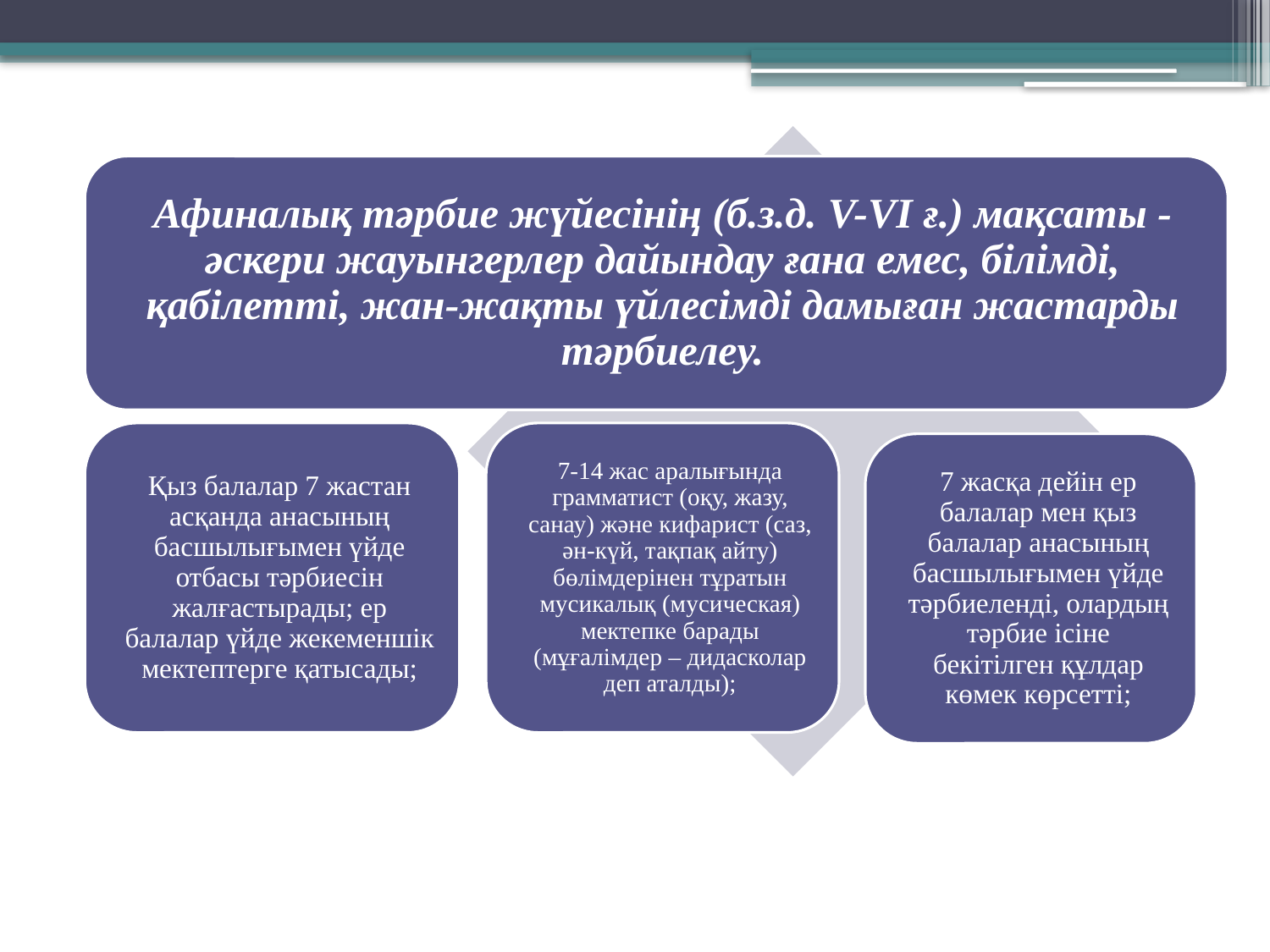

Афиналық тәрбие жүйесінің (б.з.д. V-VI ғ.) мақсаты - әскери жауынгерлер дайындау ғана емес, білімді, қабілетті, жан-жақты үйлесімді дамыған жастарды тәрбиелеу.
7 жасқа дейін ер балалар мен қыз балалар анасының басшылығымен үйде тәрбиеленді, олардың тәрбие ісіне бекітілген құлдар көмек көрсетті;
Қыз балалар 7 жастан асқанда анасының басшылығымен үйде отбасы тәрбиесін жалғастырады; ер балалар үйде жекеменшік мектептерге қатысады;
7-14 жас аралығында грамматист (оқу, жазу, санау) және кифарист (саз, ән-күй, тақпақ айту) бөлімдерінен тұратын мусикалық (мусическая) мектепке барады (мұғалімдер – дидасколар деп аталды);